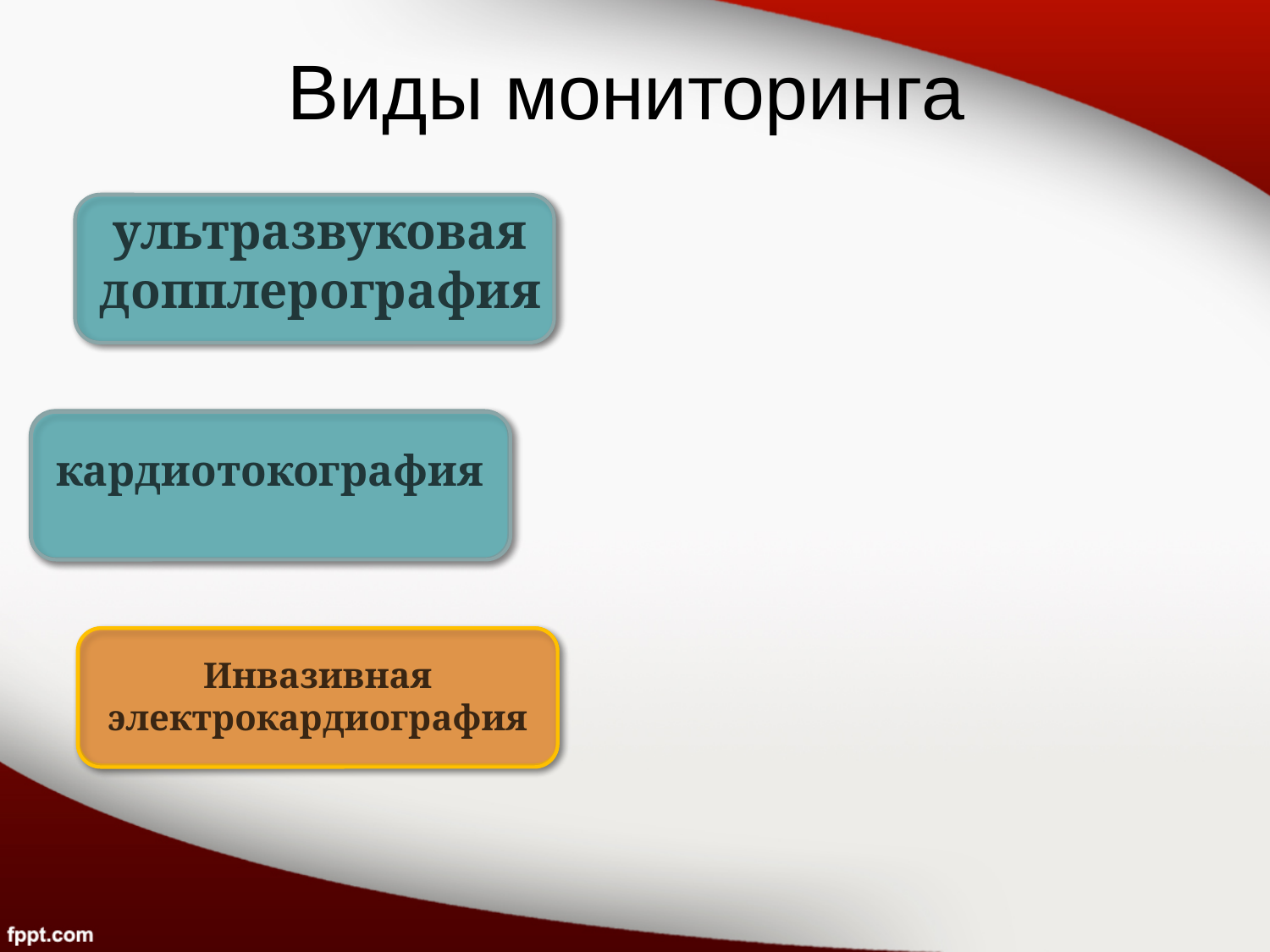

# Виды мониторинга
ультразвуковая допплерография

кардиотокография

Инвазивная электрокардиография